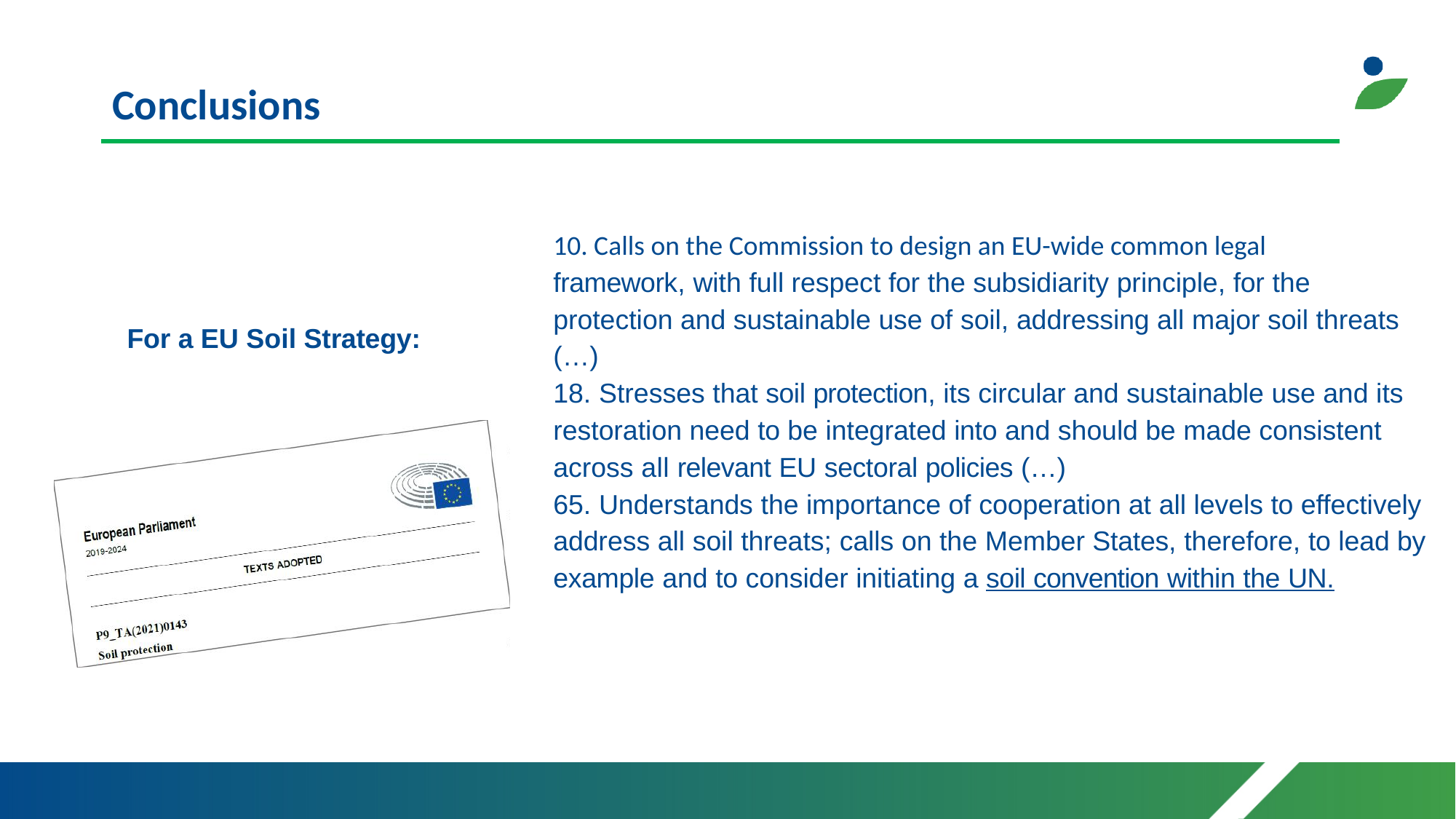

# Conclusions
10. Calls on the Commission to design an EU-wide common legal
framework, with full respect for the subsidiarity principle, for the protection and sustainable use of soil, addressing all major soil threats (…)
18. Stresses that soil protection, its circular and sustainable use and its restoration need to be integrated into and should be made consistent across all relevant EU sectoral policies (…)
65. Understands the importance of cooperation at all levels to effectively address all soil threats; calls on the Member States, therefore, to lead by example and to consider initiating a soil convention within the UN.

For a EU Soil Strategy: